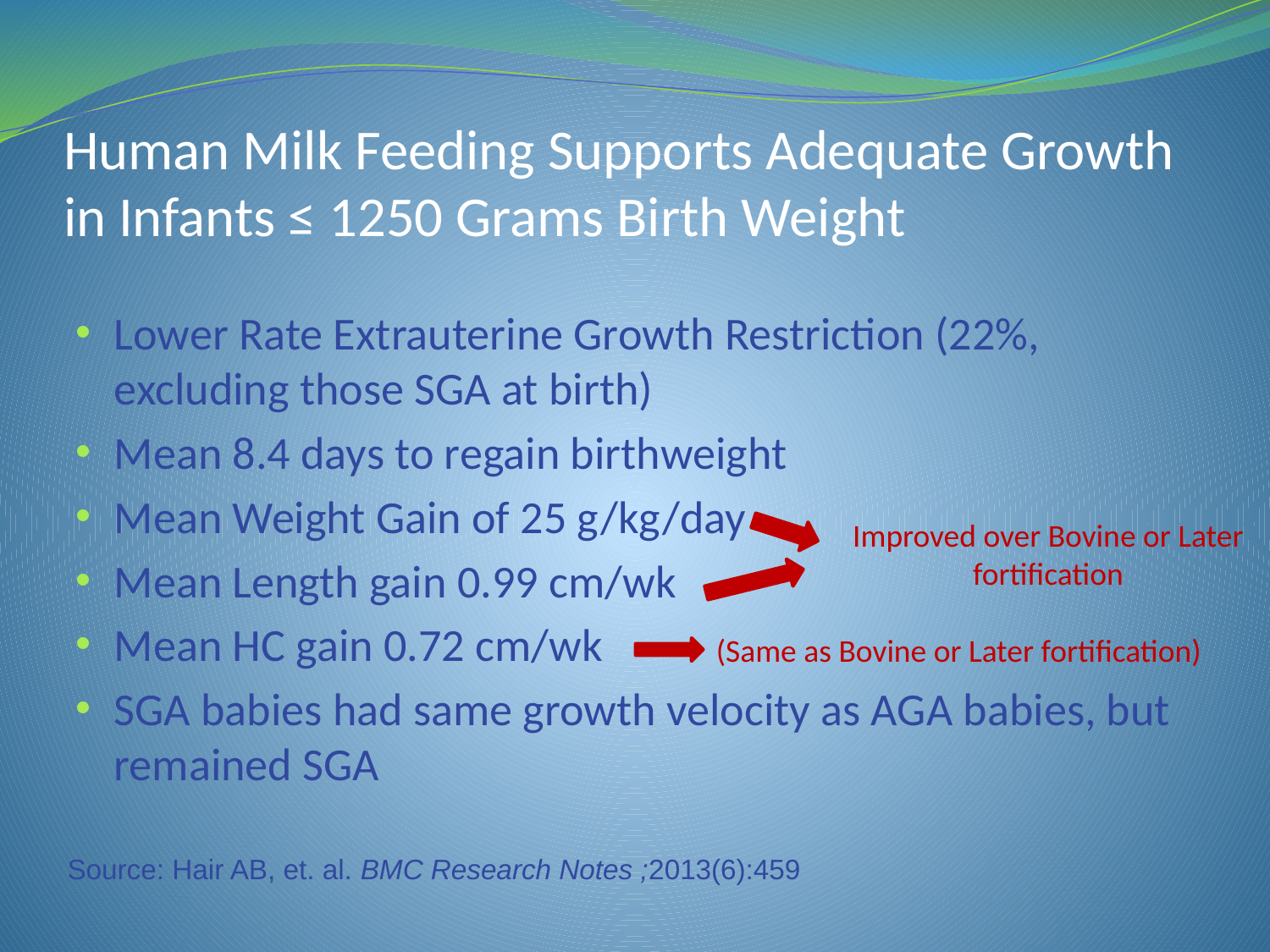

# Human Milk Feeding Supports Adequate Growth in Infants ≤ 1250 Grams Birth Weight
Lower Rate Extrauterine Growth Restriction (22%, excluding those SGA at birth)
Mean 8.4 days to regain birthweight
Mean Weight Gain of 25 g/kg/day
Mean Length gain 0.99 cm/wk
Mean HC gain 0.72 cm/wk
SGA babies had same growth velocity as AGA babies, but remained SGA

Improved over Bovine or Later fortification

(Same as Bovine or Later fortification)

Source: Hair AB, et. al. BMC Research Notes ;2013(6):459